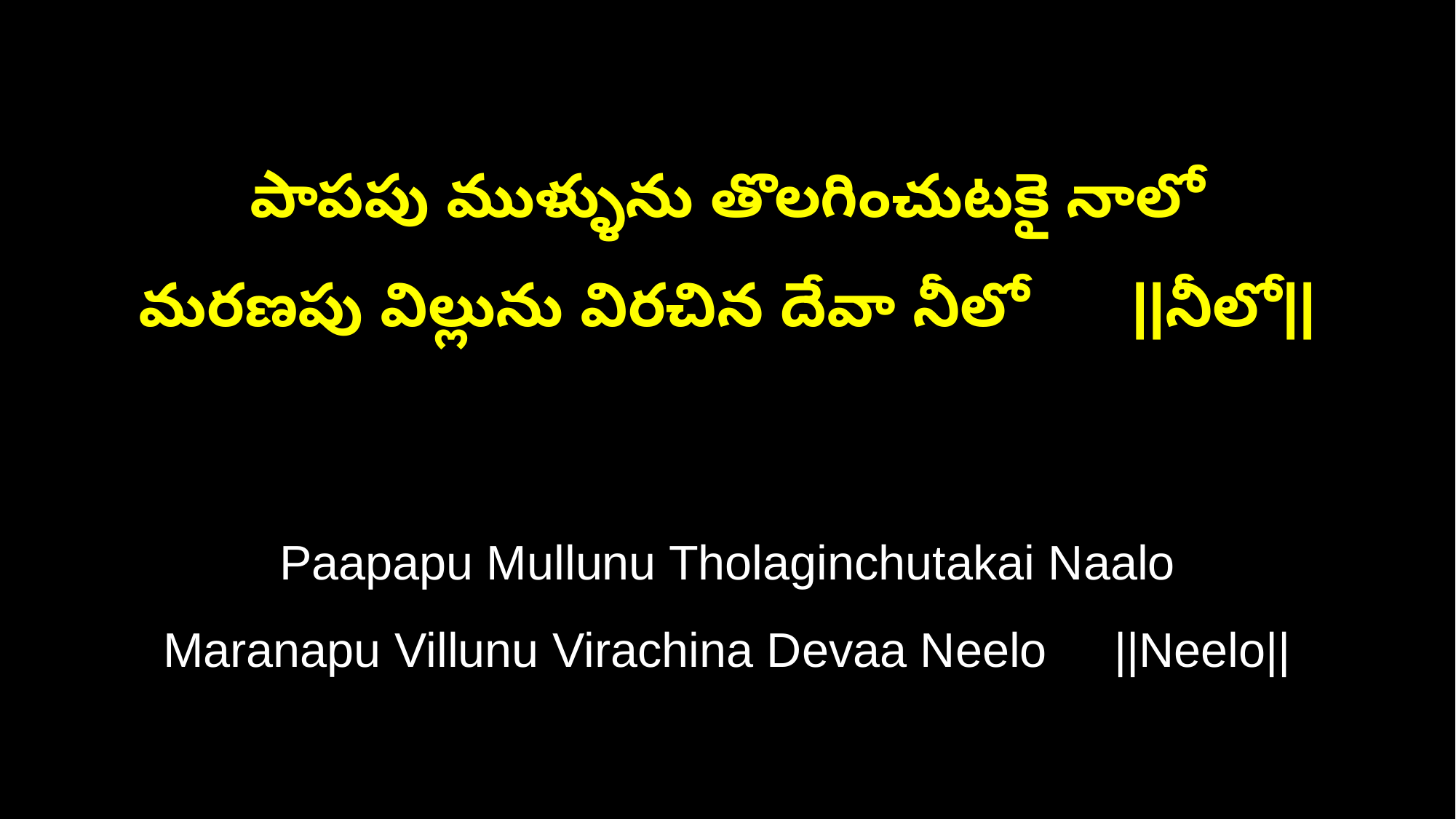

పాపపు ముళ్ళును తొలగించుటకై నాలో
మరణపు విల్లును విరచిన దేవా నీలో      ||నీలో||
Paapapu Mullunu Tholaginchutakai Naalo
Maranapu Villunu Virachina Devaa Neelo     ||Neelo||